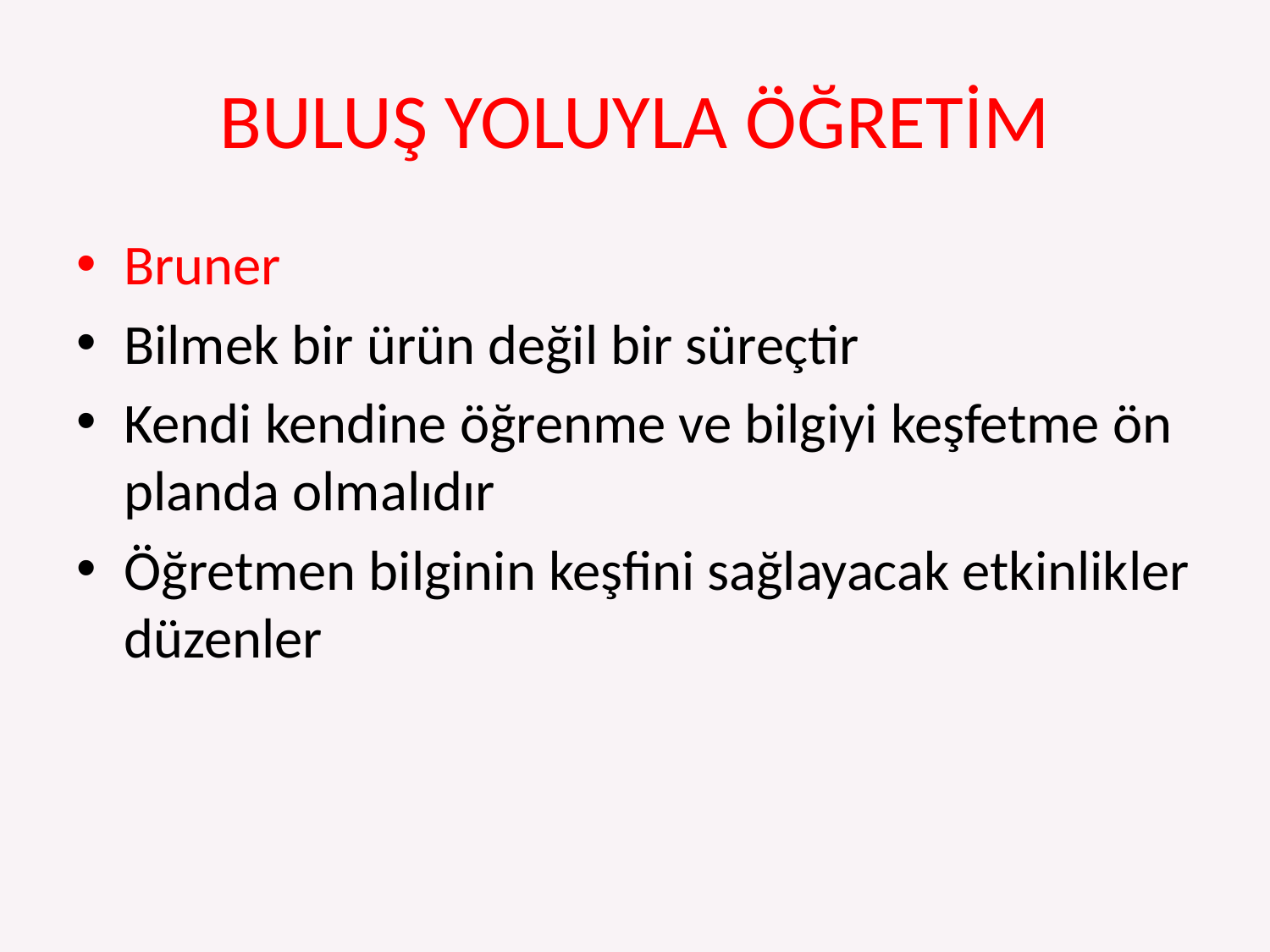

# BULUŞ YOLUYLA ÖĞRETİM
Bruner
Bilmek bir ürün değil bir süreçtir
Kendi kendine öğrenme ve bilgiyi keşfetme ön planda olmalıdır
Öğretmen bilginin keşfini sağlayacak etkinlikler düzenler